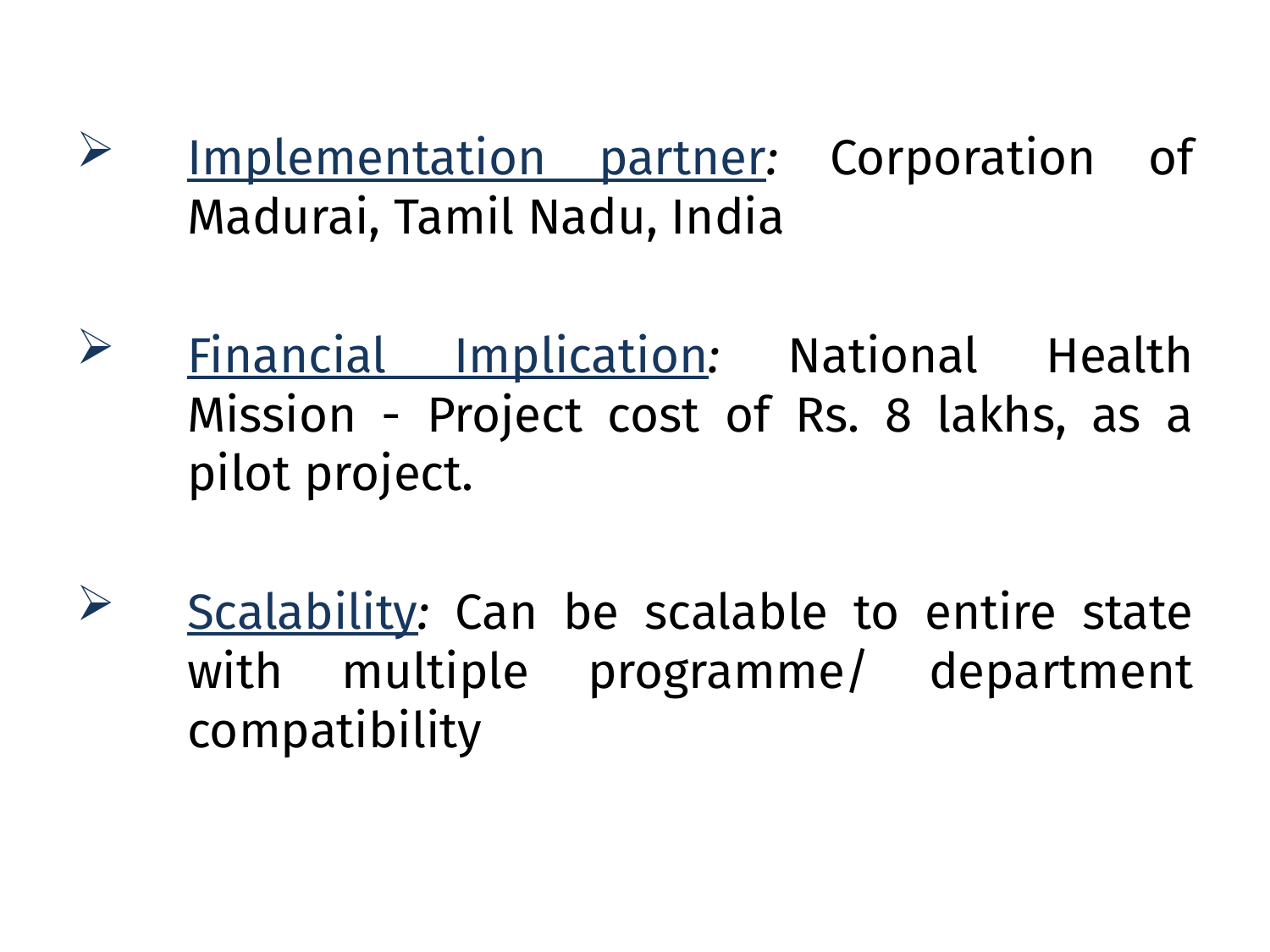

Implementation partner: Corporation of Madurai, Tamil Nadu, India

Financial Implication: National Health Mission - Project cost of Rs. 8 lakhs, as a pilot project.

Scalability: Can be scalable to entire state with multiple programme/ department compatibility